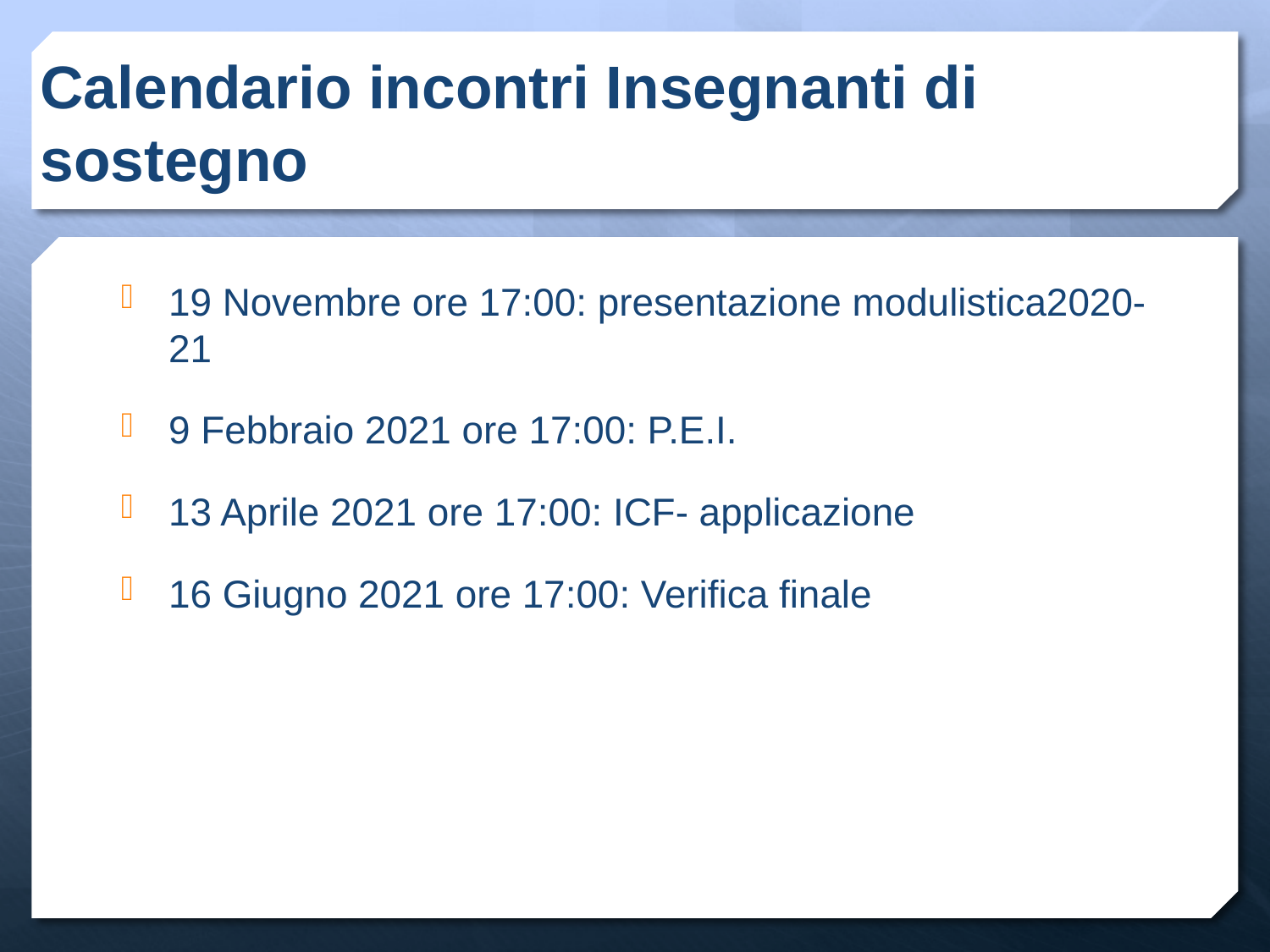

# Calendario incontri Insegnanti di sostegno
19 Novembre ore 17:00: presentazione modulistica2020-21
9 Febbraio 2021 ore 17:00: P.E.I.
13 Aprile 2021 ore 17:00: ICF- applicazione
16 Giugno 2021 ore 17:00: Verifica finale